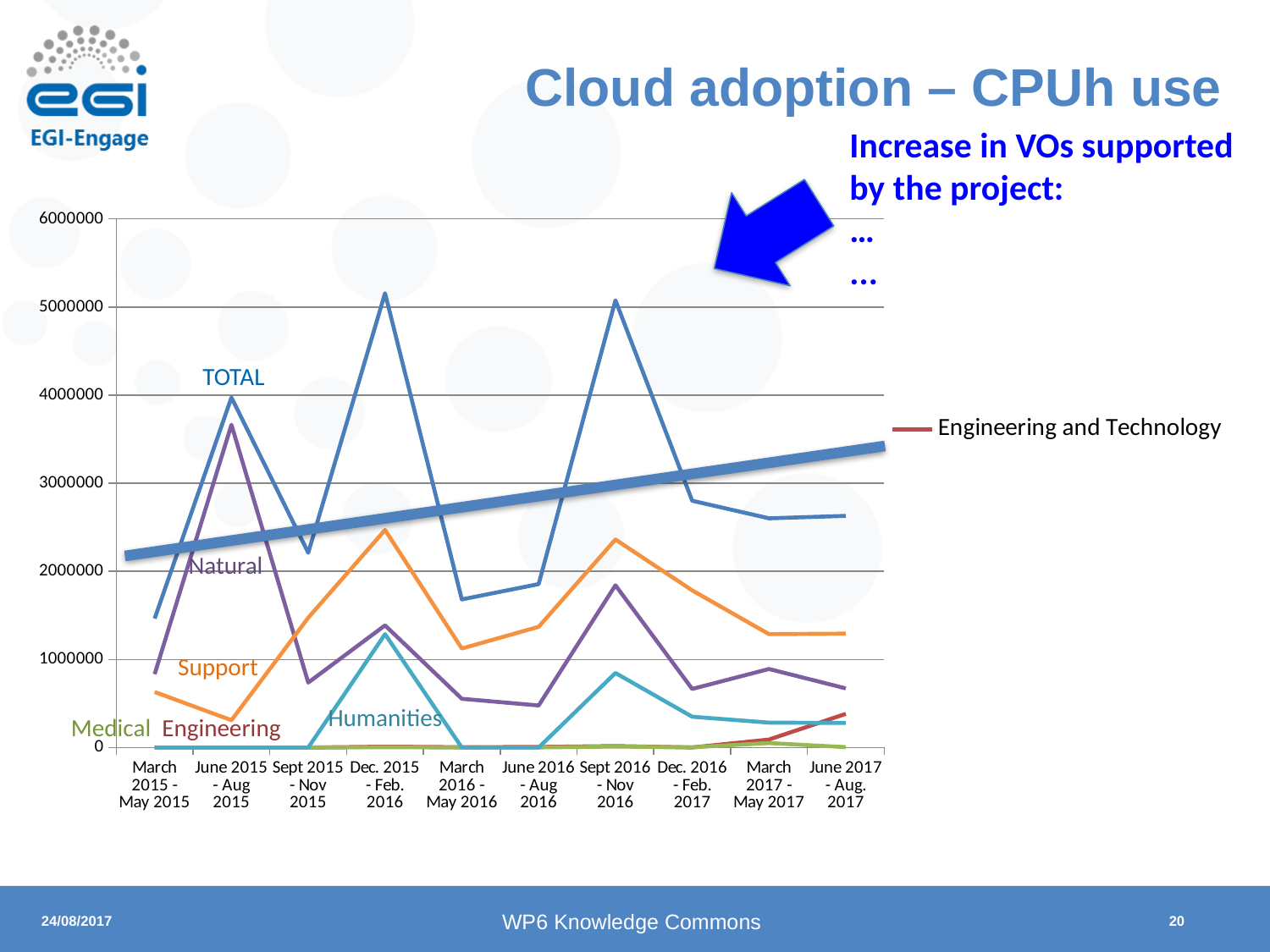

# Cloud adoption – CPUh use
Increase in VOs supported
by the project:
…
...

### Chart

| Category | Engineering and Technology                                                                                                                                                                                                                                      | Medical and Health Sciences                                                                                                                                                                                                                                     | Natural Sciences                                                                                                                                                                                                                                                | Humanities | Support Activities                                                                                                                                                                                                                                              | Total |
|---|---|---|---|---|---|---|
| March 2015 -May 2015 | 0.0 | 0.0 | 832971.0 | 0.0 | 630588.0 | 1463559.0 |
| June 2015 - Aug 2015 | 0.0 | 0.0 | 3664104.0 | 0.0 | 309773.0 | 3973877.0 |
| Sept 2015 - Nov 2015 | 0.0 | 0.0 | 737225.0 | 0.0 | 1473333.0 | 2210558.0 |
| Dec. 2015 - Feb. 2016 | 9809.0 | 4189.0 | 1386334.0 | 1286939.0 | 2469586.0 | 5156857.0 |
| March 2016 - May 2016 | 3922.0 | 12.0 | 553274.0 | 0.0 | 1123675.0 | 1680883.0 |
| June 2016 - Aug 2016 | 6513.0 | 1137.0 | 477098.0 | 0.0 | 1370060.0 | 1854808.0 |
| Sept 2016 - Nov 2016 | 17011.0 | 11263.0 | 1841458.0 | 846048.0 | 2360878.0 | 5076658.0 |
| Dec. 2016 - Feb. 2017 | 791.0 | 2633.0 | 664782.0 | 349617.0 | 1783652.0 | 2801475.0 |
| March 2017 - May 2017 | 90711.0 | 50522.0 | 891349.0 | 282496.0 | 1286873.0 | 2601951.0 |
| June 2017 - Aug. 2017 | 382162.0 | 4379.0 | 671242.0 | 278933.0 | 1293146.0 | 2629862.0 |
TOTAL
Natural
Support
Humanities
Medical  Engineering
WP6 Knowledge Commons